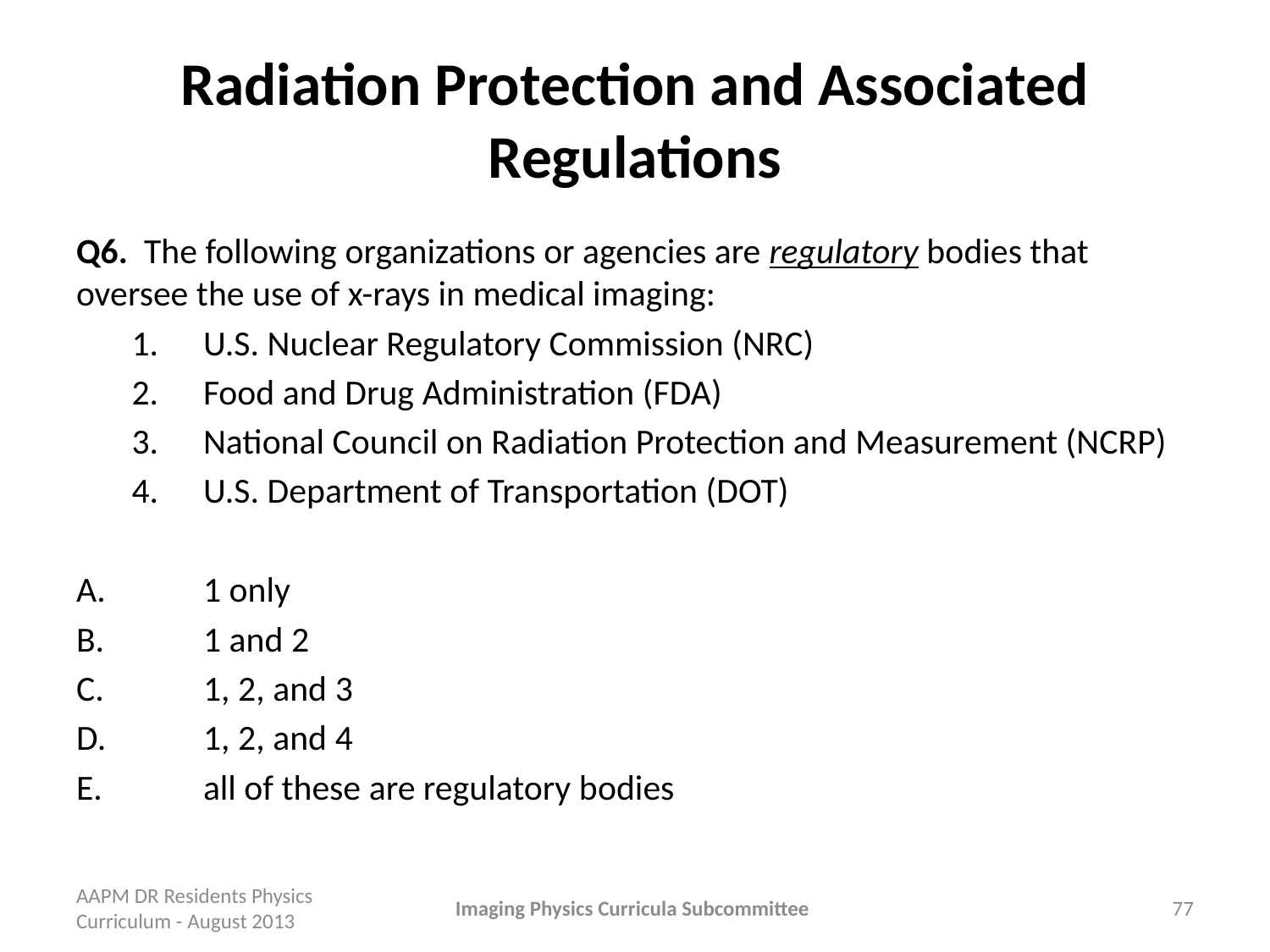

# Radiation Protection and Associated Regulations
Q6.  The following organizations or agencies are regulatory bodies that oversee the use of x-rays in medical imaging:
U.S. Nuclear Regulatory Commission (NRC)
Food and Drug Administration (FDA)
National Council on Radiation Protection and Measurement (NCRP)
U.S. Department of Transportation (DOT)

A.	1 only
B.	1 and 2
C.	1, 2, and 3
D.	1, 2, and 4
E.	all of these are regulatory bodies
AAPM DR Residents Physics Curriculum - August 2013
Imaging Physics Curricula Subcommittee
77